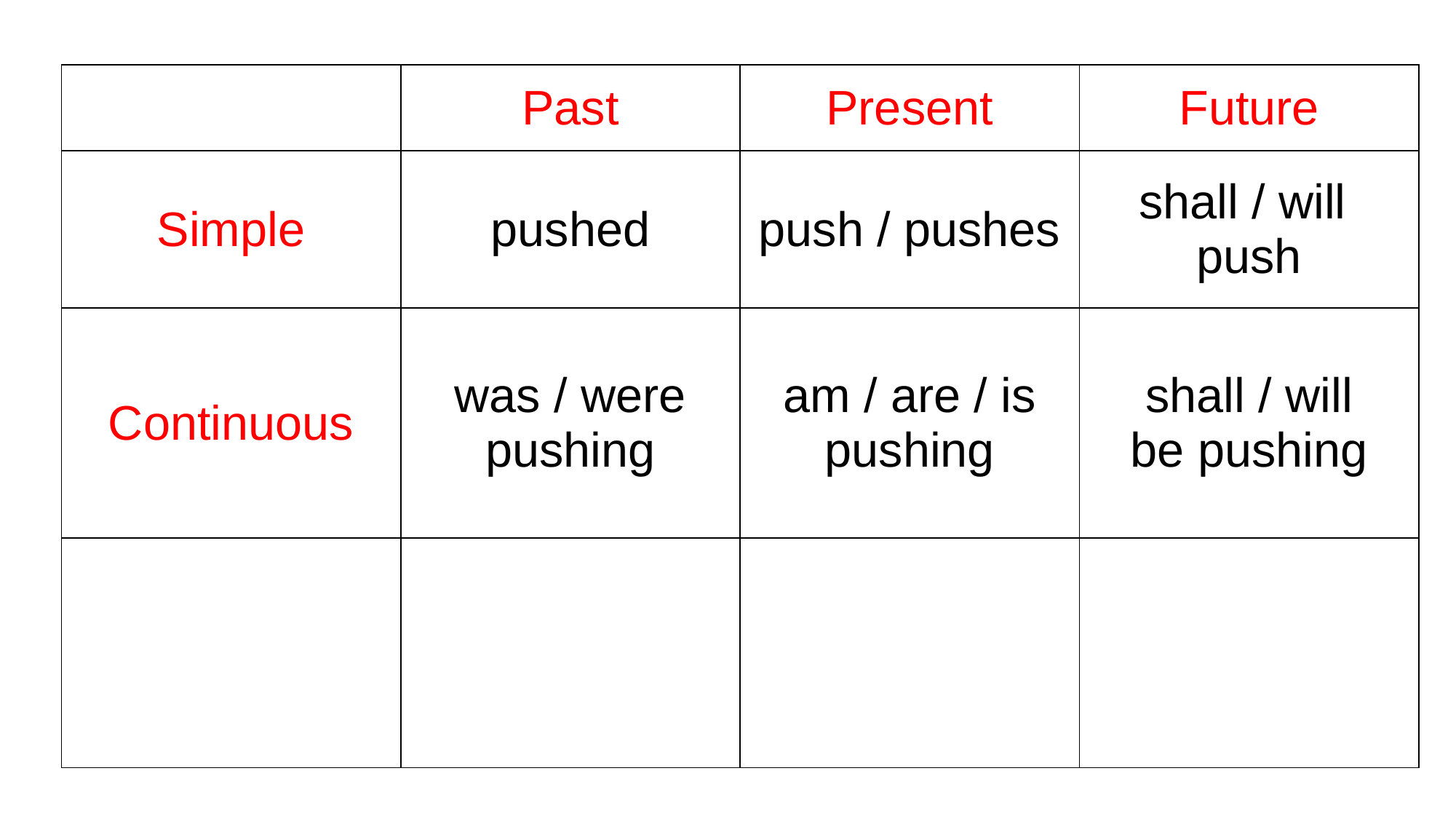

|  | Past | Present | Future |
| --- | --- | --- | --- |
| Simple | pushed | push / pushes | shall / will push |
| Continuous | was / were pushing | am / are / is pushing | shall / will be pushing |
|  |  |  |  |